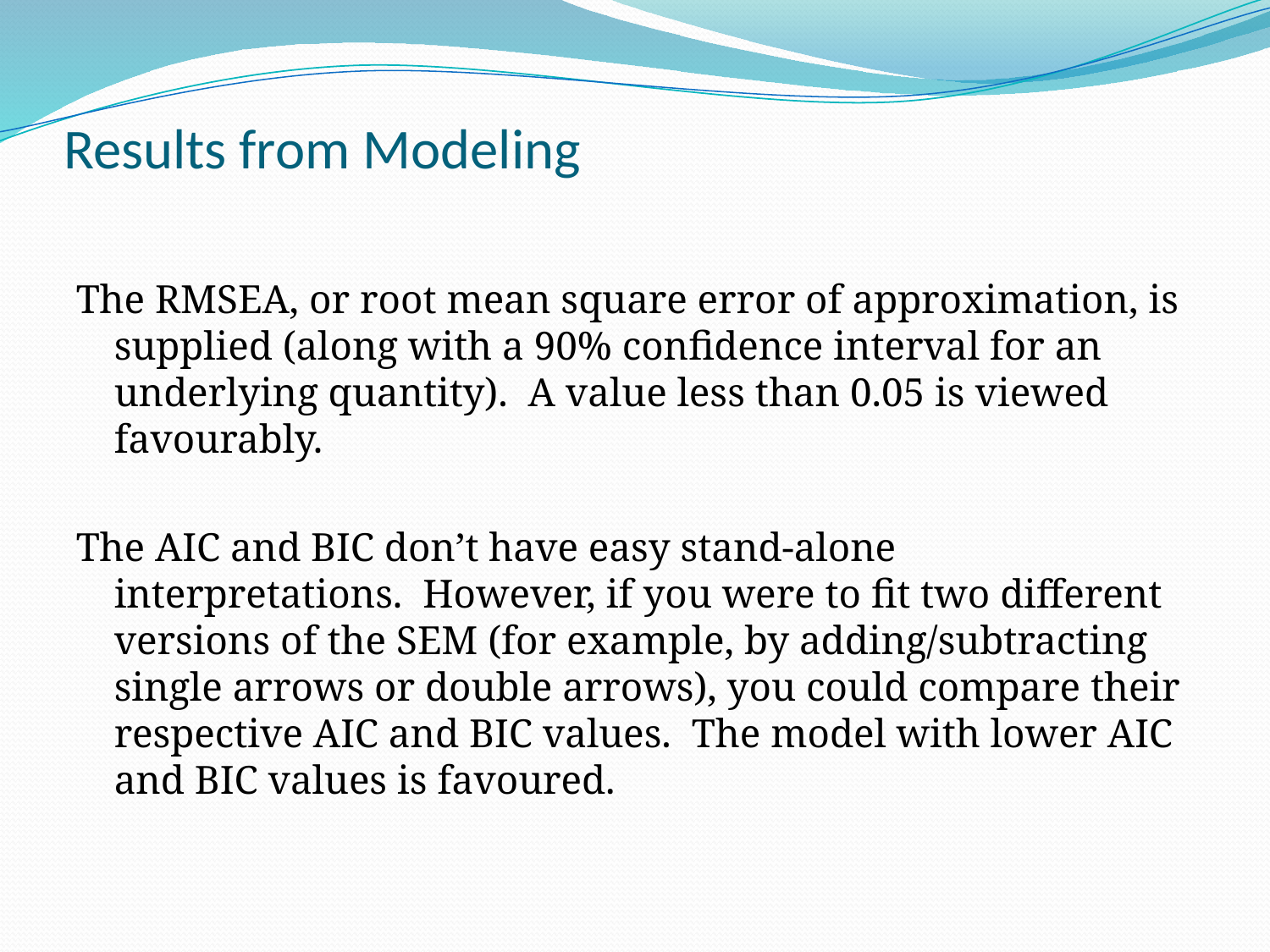

# Results from Modeling
The RMSEA, or root mean square error of approximation, is supplied (along with a 90% confidence interval for an underlying quantity).  A value less than 0.05 is viewed favourably.

The AIC and BIC don’t have easy stand-alone interpretations.  However, if you were to fit two different versions of the SEM (for example, by adding/subtracting single arrows or double arrows), you could compare their respective AIC and BIC values.  The model with lower AIC and BIC values is favoured.